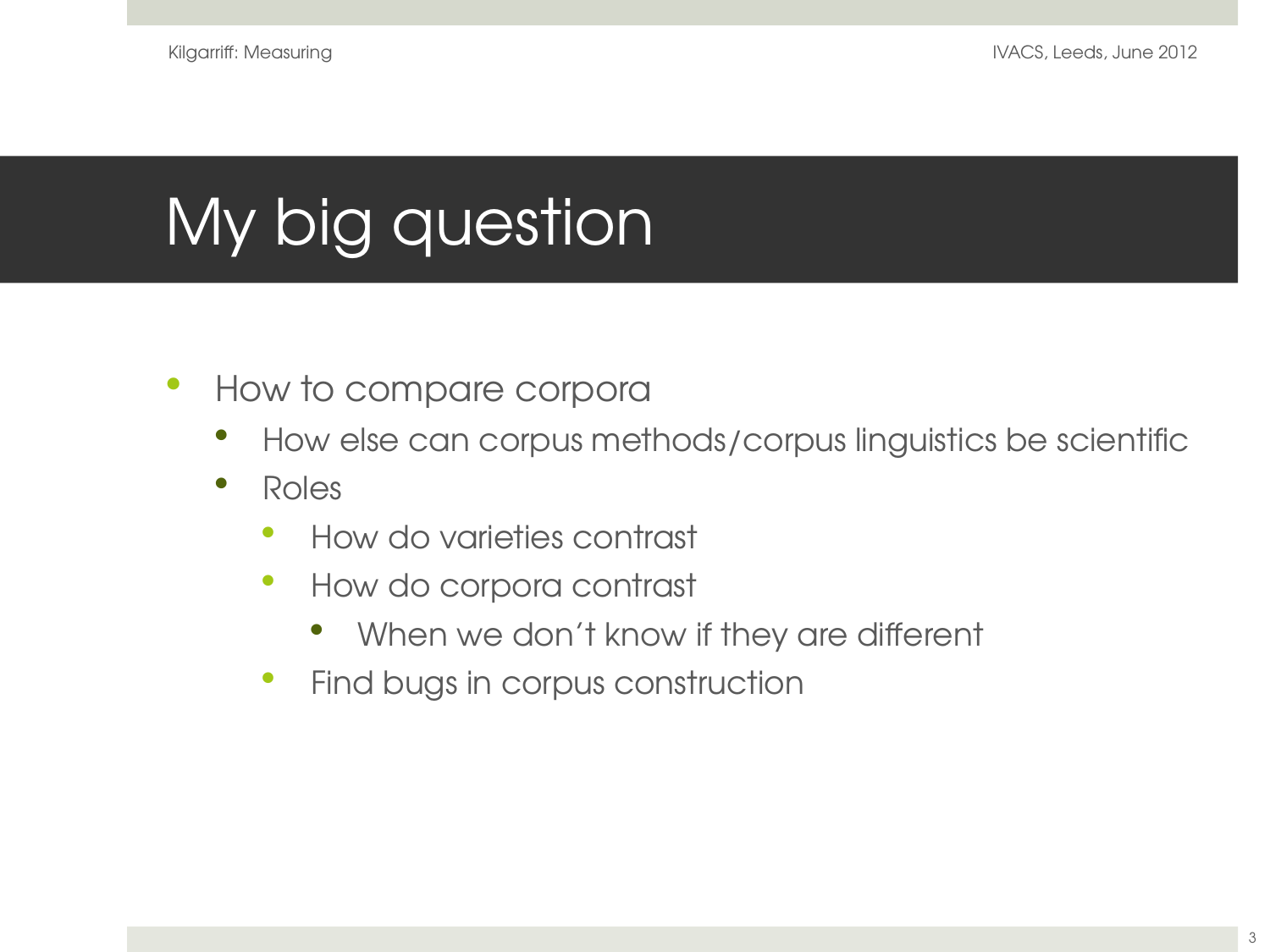

Kilgarriff: Measuring
IVACS, Leeds, June 2012
# My big question
How to compare corpora
How else can corpus methods/corpus linguistics be scientific
Roles
How do varieties contrast
How do corpora contrast
When we don’t know if they are different
Find bugs in corpus construction

3